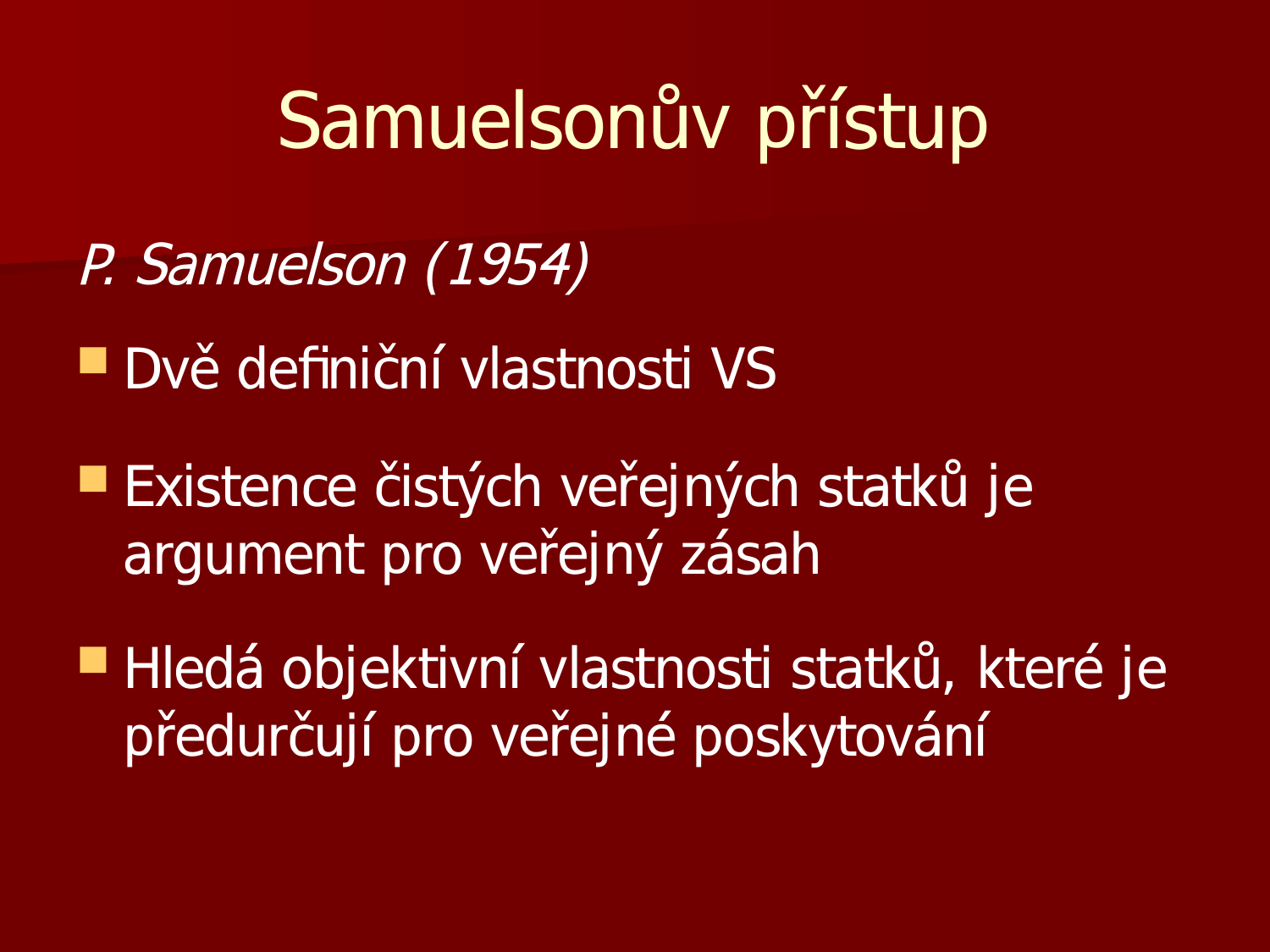

# Samuelsonův přístup
P. Samuelson (1954)

Dvě definiční vlastnosti VS

Existence čistých veřejných statků je argument pro veřejný zásah

Hledá objektivní vlastnosti statků, které je předurčují pro veřejné poskytování